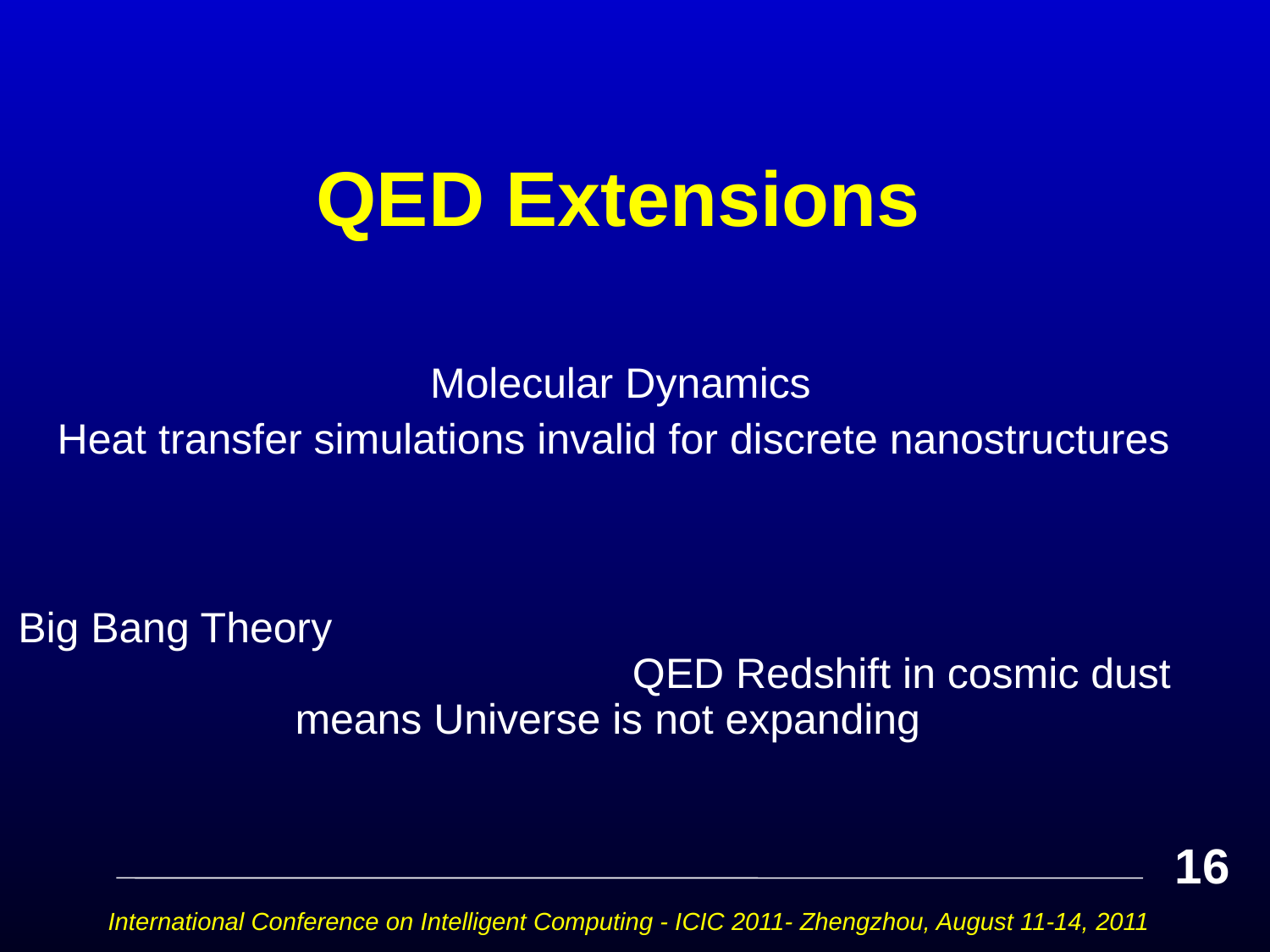

# QED Extensions
 Molecular Dynamics
Heat transfer simulations invalid for discrete nanostructures

Big Bang Theory                                                                                                                            QED Redshift in cosmic dust means Universe is not expanding

16
International Conference on Intelligent Computing - ICIC 2011- Zhengzhou, August 11-14, 2011